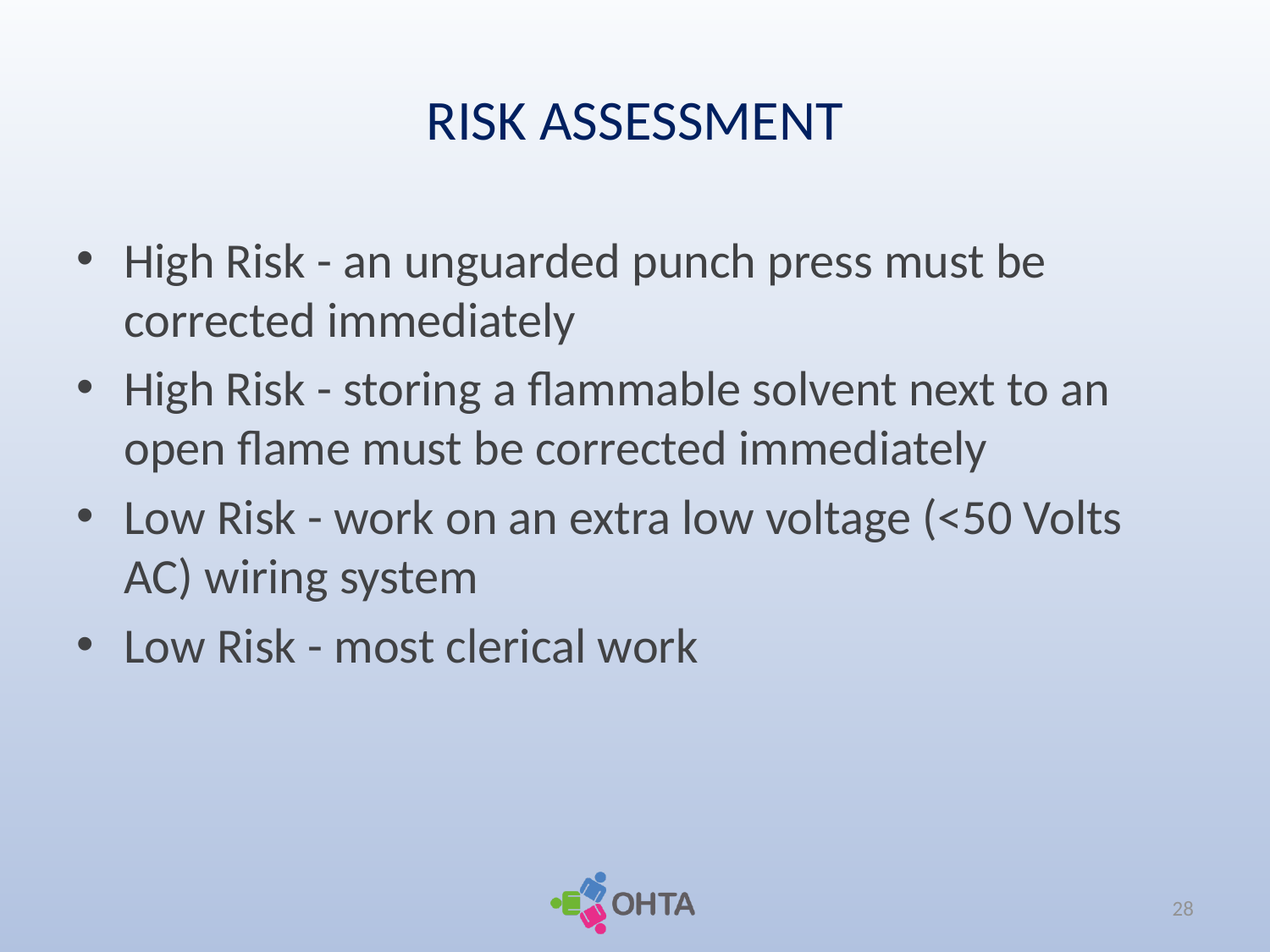

# RISK ASSESSMENT
High Risk - an unguarded punch press must be corrected immediately
High Risk - storing a flammable solvent next to an open flame must be corrected immediately
Low Risk - work on an extra low voltage (<50 Volts AC) wiring system
Low Risk - most clerical work
28